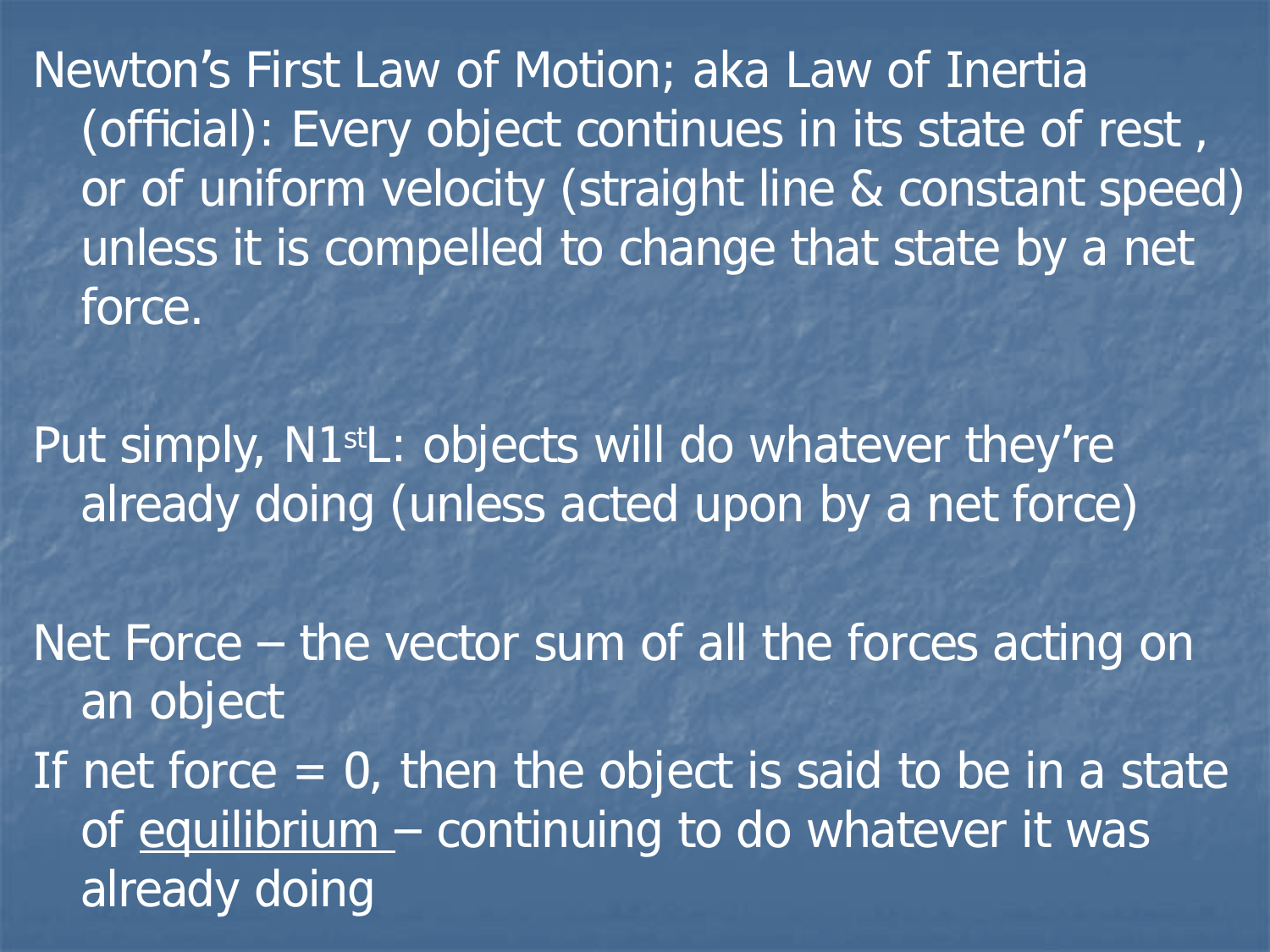

Newton’s First Law of Motion; aka Law of Inertia (official): Every object continues in its state of rest , or of uniform velocity (straight line & constant speed) unless it is compelled to change that state by a net force.

Put simply, N1stL: objects will do whatever they’re already doing (unless acted upon by a net force)

Net Force – the vector sum of all the forces acting on an object
If net force = 0, then the object is said to be in a state of equilibrium – continuing to do whatever it was already doing